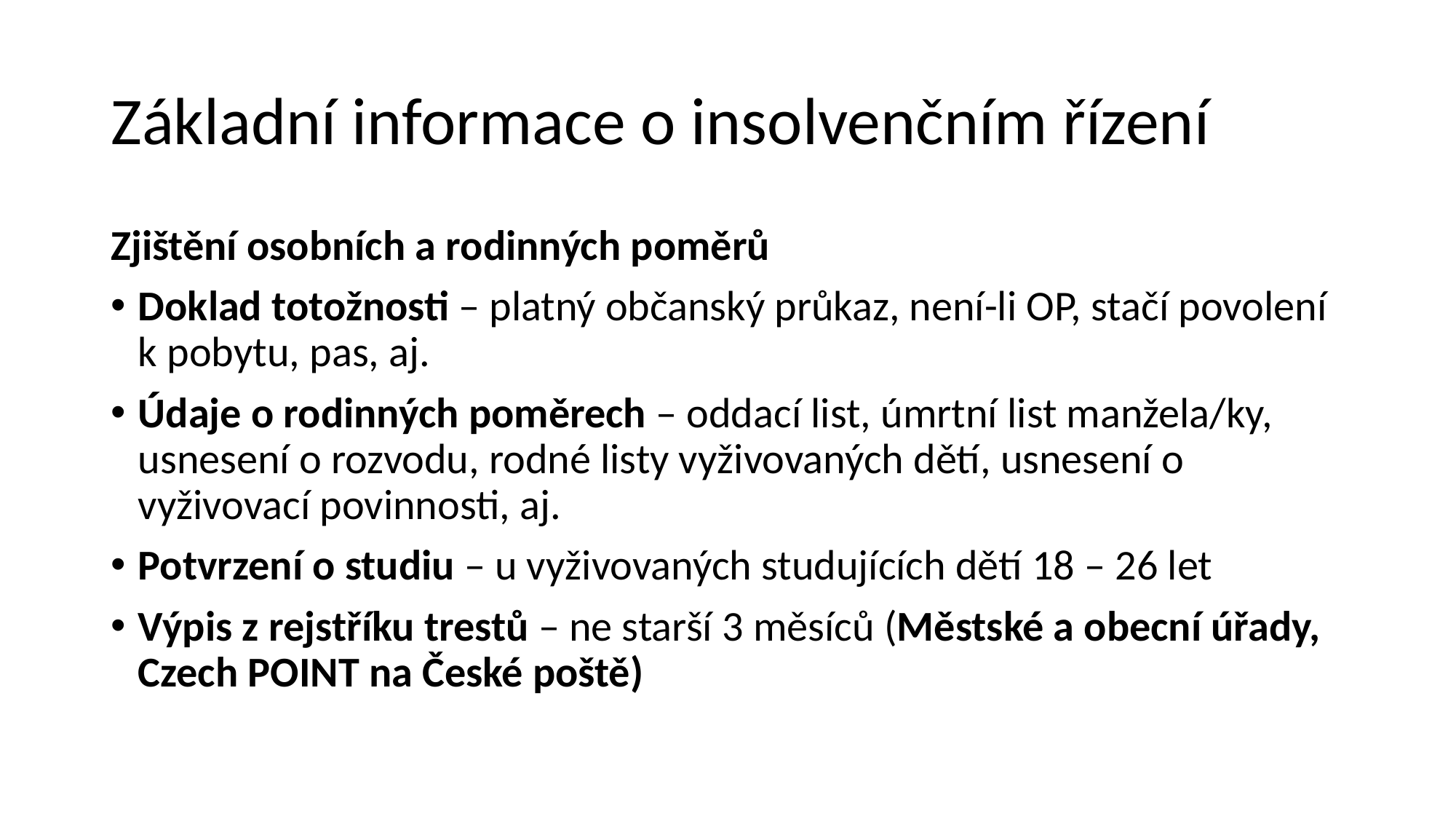

# Základní informace o insolvenčním řízení
Zjištění osobních a rodinných poměrů
Doklad totožnosti – platný občanský průkaz, není-li OP, stačí povolení k pobytu, pas, aj.
Údaje o rodinných poměrech – oddací list, úmrtní list manžela/ky, usnesení o rozvodu, rodné listy vyživovaných dětí, usnesení o vyživovací povinnosti, aj.
Potvrzení o studiu – u vyživovaných studujících dětí 18 – 26 let
Výpis z rejstříku trestů – ne starší 3 měsíců (Městské a obecní úřady, Czech POINT na České poště)